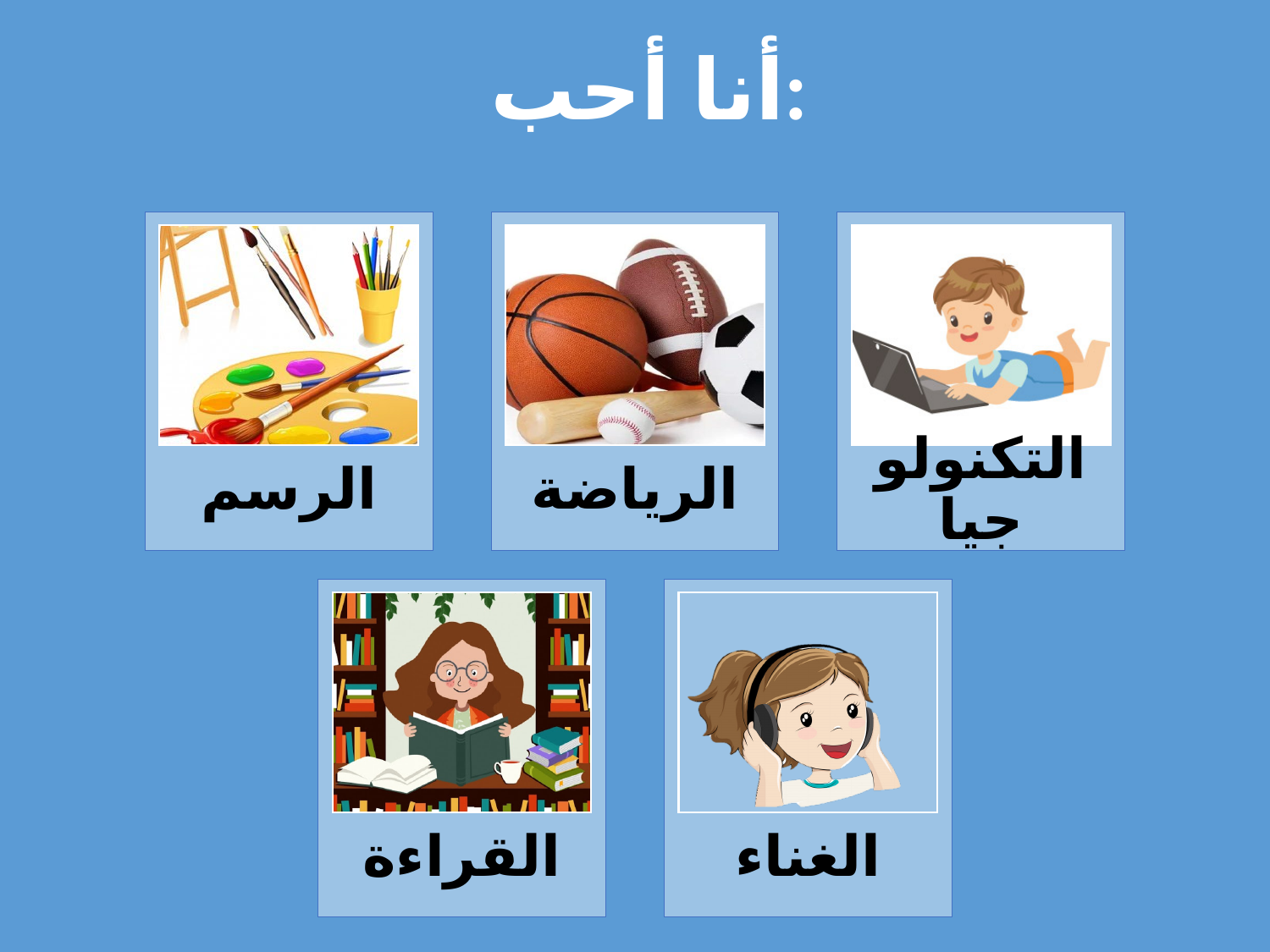

أنا أحب:
الرسم
الرياضة
التكنولوجيا
القراءة
الغناء